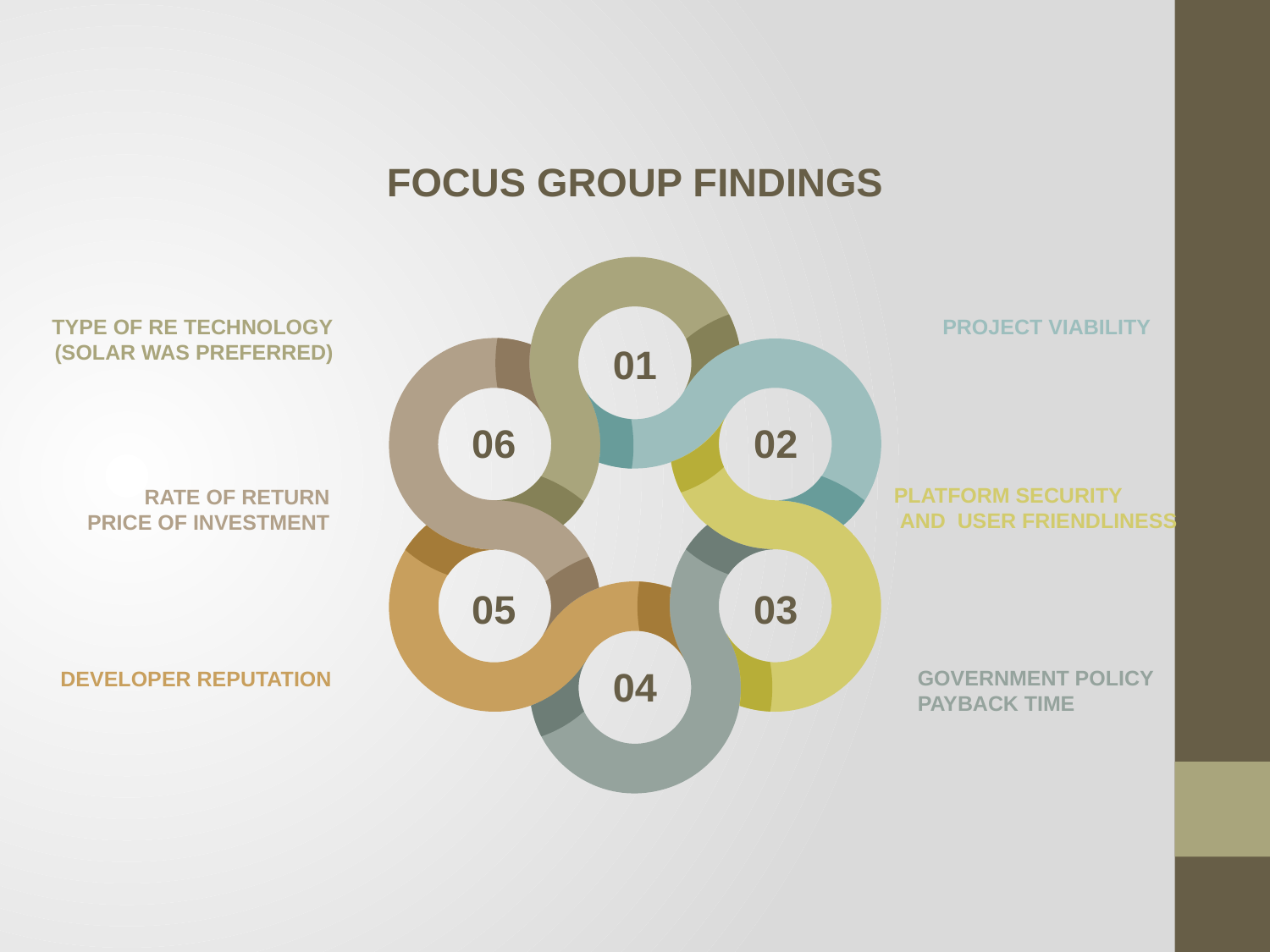

FOCUS GROUP FINDINGS

TYPE OF RE TECHNOLOGY
(SOLAR WAS PREFERRED)
PROJECT VIABILITY

01

06
02

PLATFORM SECURITY
 AND  USER FRIENDLINESS

RATE OF RETURN
PRICE OF INVESTMENT

05
03

04
GOVERNMENT POLICY
PAYBACK TIME
DEVELOPER REPUTATION